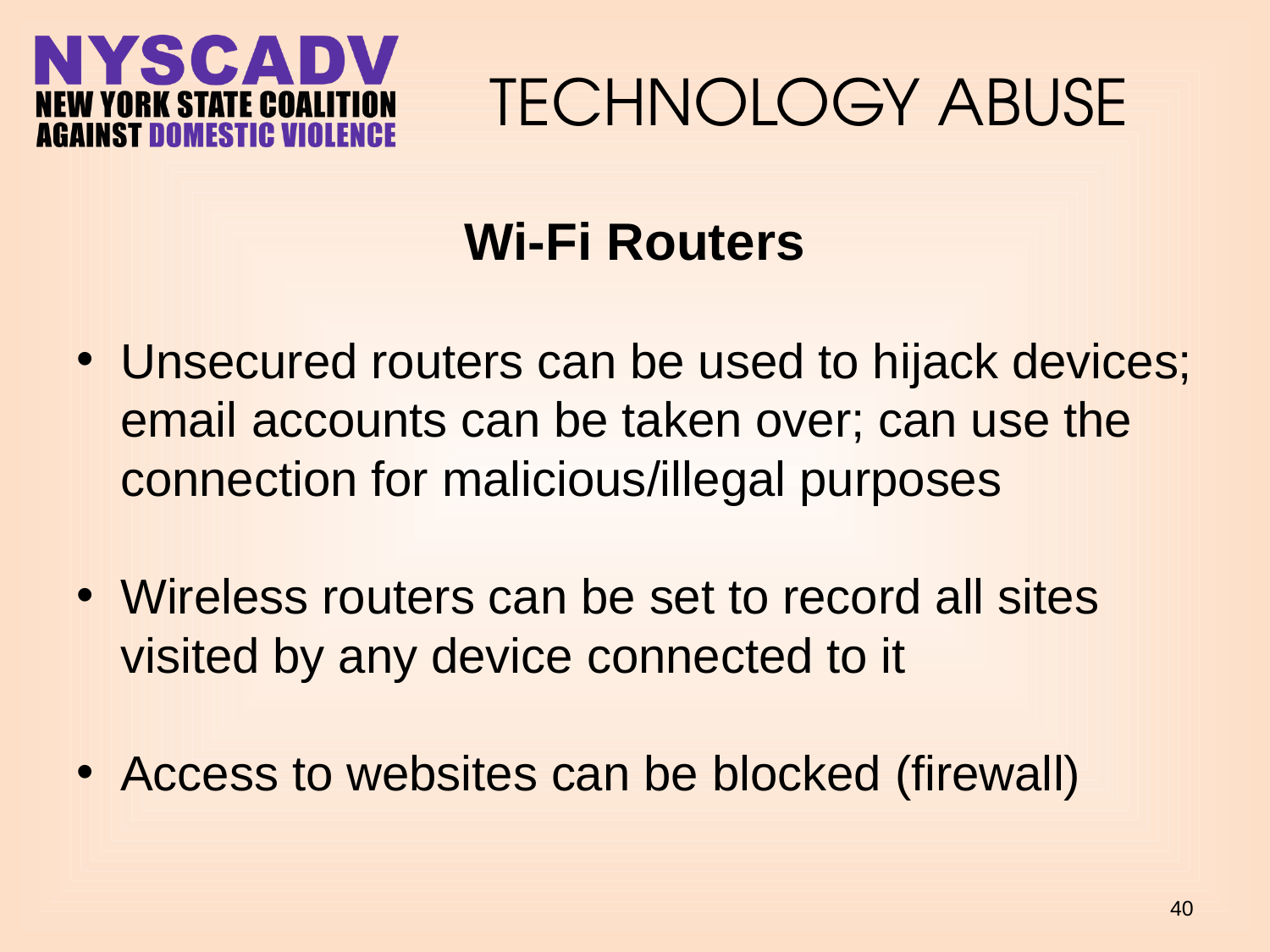

# TECHNOLOGY ABUSE
Wi-Fi Routers
Unsecured routers can be used to hijack devices; email accounts can be taken over; can use the connection for malicious/illegal purposes
Wireless routers can be set to record all sites visited by any device connected to it
Access to websites can be blocked (firewall)
40